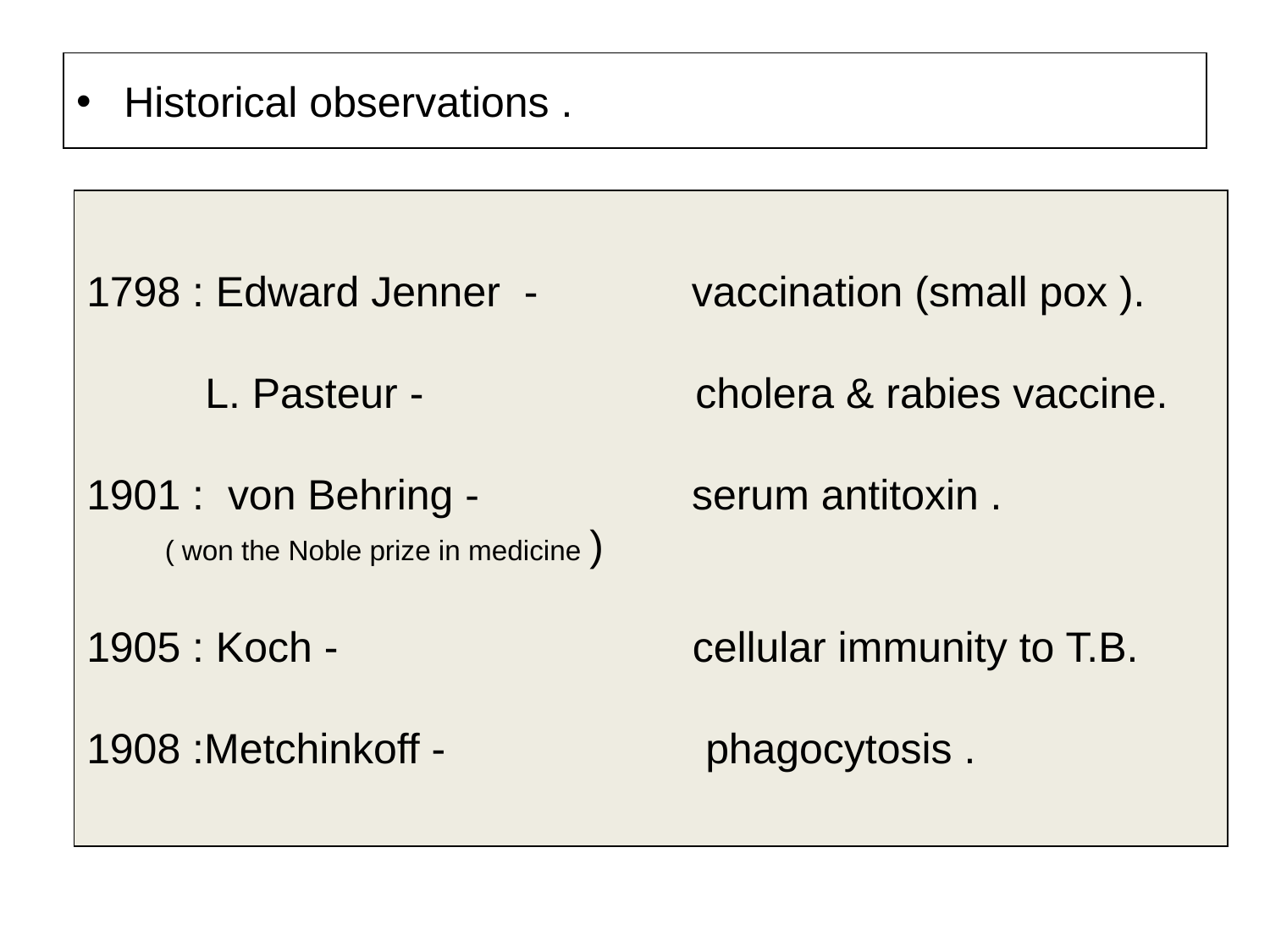

Historical observations .
1798 : Edward Jenner  -             vaccination (small pox ).

          L. Pasteur -                       cholera & rabies vaccine.

1901 :  von Behring -                  serum antitoxin .
          ( won the Noble prize in medicine )

1905 : Koch -                              cellular immunity to T.B.

1908 :Metchinkoff -                      phagocytosis .